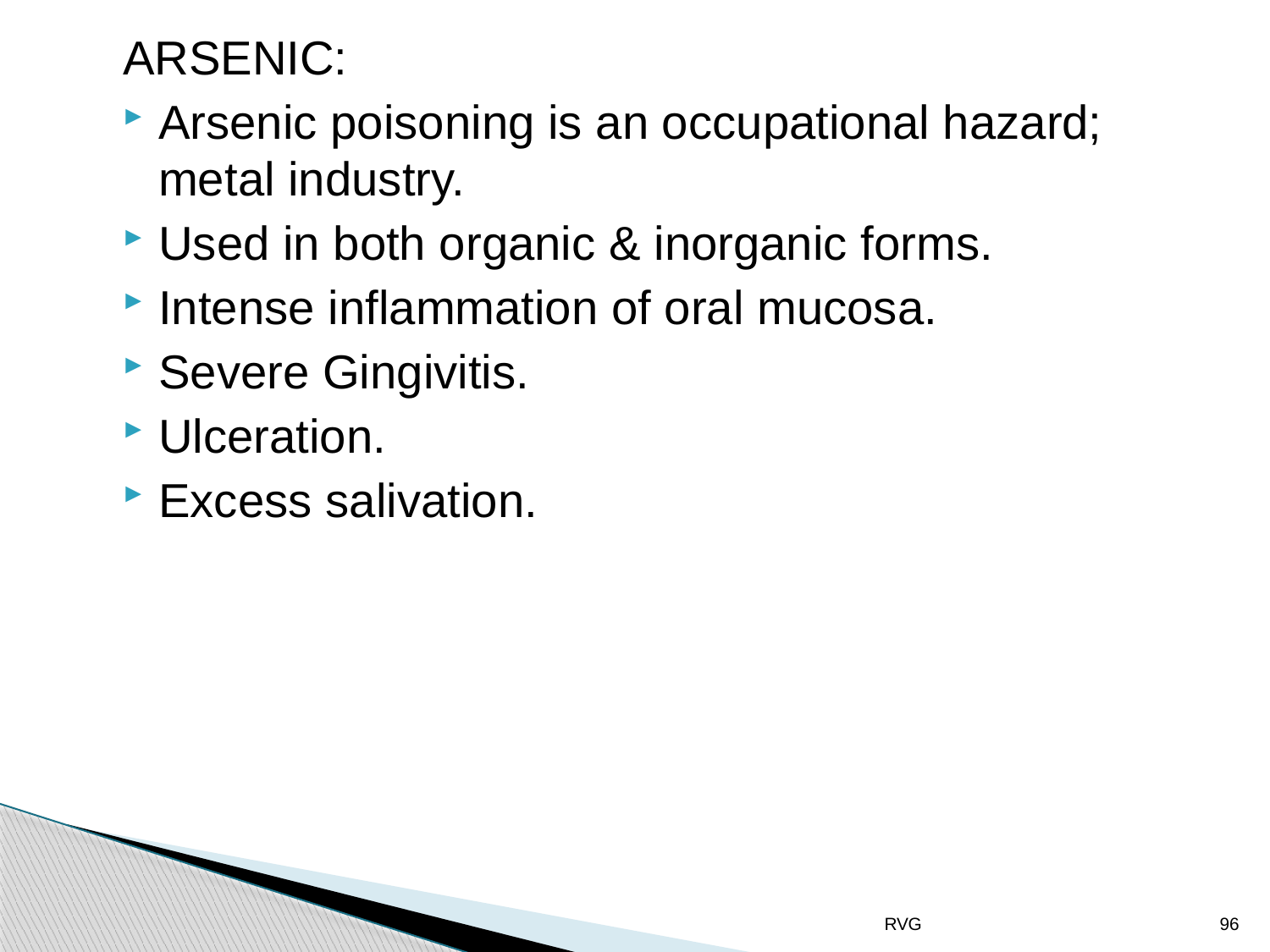

# ARSENIC:
Arsenic poisoning is an occupational hazard; metal industry.
Used in both organic & inorganic forms.
Intense inflammation of oral mucosa.
Severe Gingivitis.
Ulceration.
Excess salivation.
RVG
96